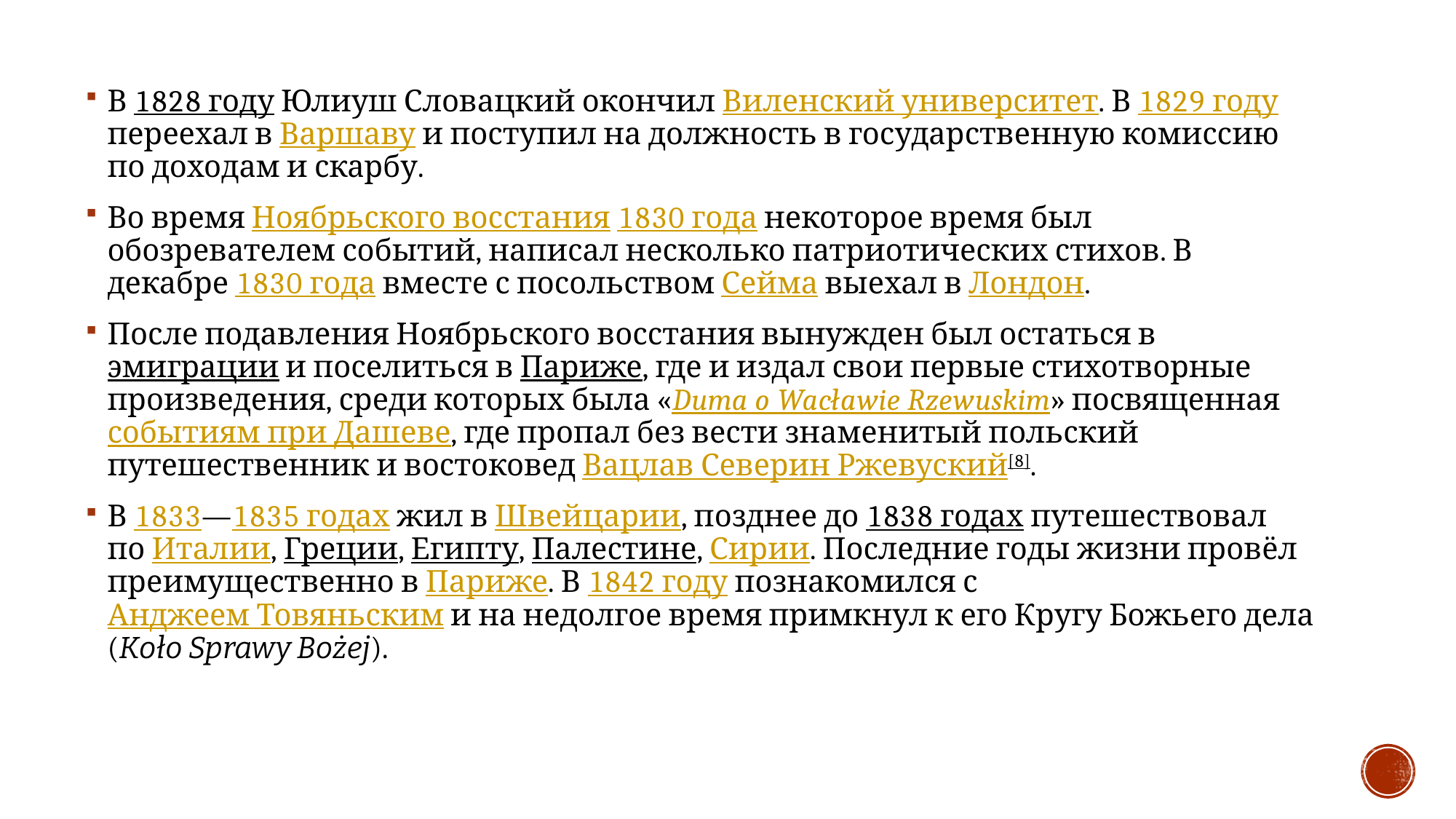

В 1828 году Юлиуш Словацкий окончил Виленский университет. В 1829 годупереехал в Варшаву и поступил на должность в государственную комиссию по доходам и скарбу.
Во время Ноябрьского восстания 1830 года некоторое время был обозревателем событий, написал несколько патриотических стихов. В декабре 1830 года вместе с посольством Сейма выехал в Лондон.
После подавления Ноябрьского восстания вынужден был остаться в эмиграции и поселиться в Париже, где и издал свои первые стихотворные произведения, среди которых была «Duma o Wacławie Rzewuskim» посвященная событиям при Дашеве, где пропал без вести знаменитый польский путешественник и востоковед Вацлав Северин Ржевуский[8].
В 1833—1835 годах жил в Швейцарии, позднее до 1838 годах путешествовал по Италии, Греции, Египту, Палестине, Сирии. Последние годы жизни провёл преимущественно в Париже. В 1842 году познакомился с Анджеем Товяньским и на недолгое время примкнул к его Кругу Божьего дела (Koło Sprawy Bożej).